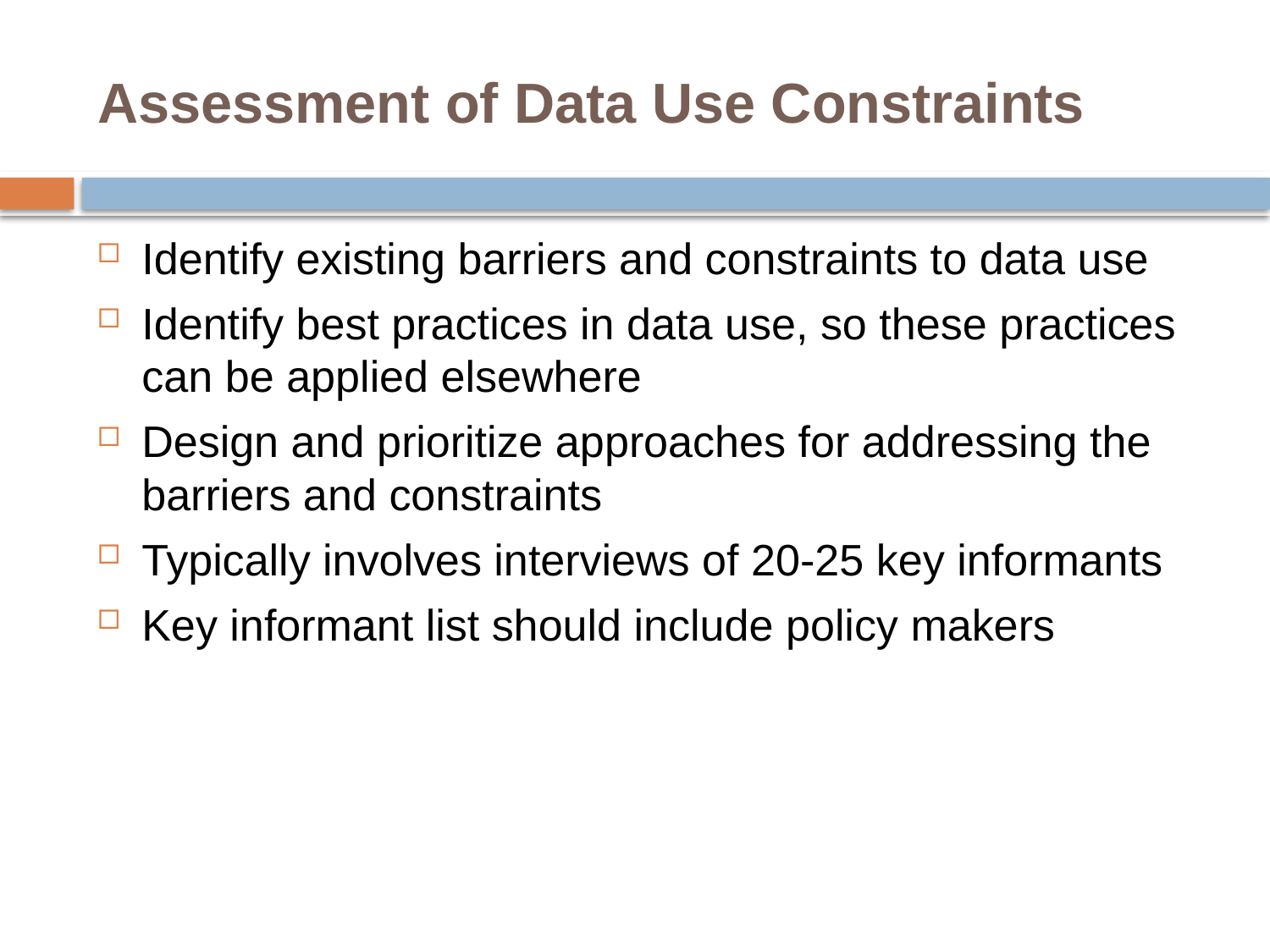

# Assessment of Data Use Constraints
Identify existing barriers and constraints to data use
Identify best practices in data use, so these practices can be applied elsewhere
Design and prioritize approaches for addressing the barriers and constraints
Typically involves interviews of 20-25 key informants
Key informant list should include policy makers